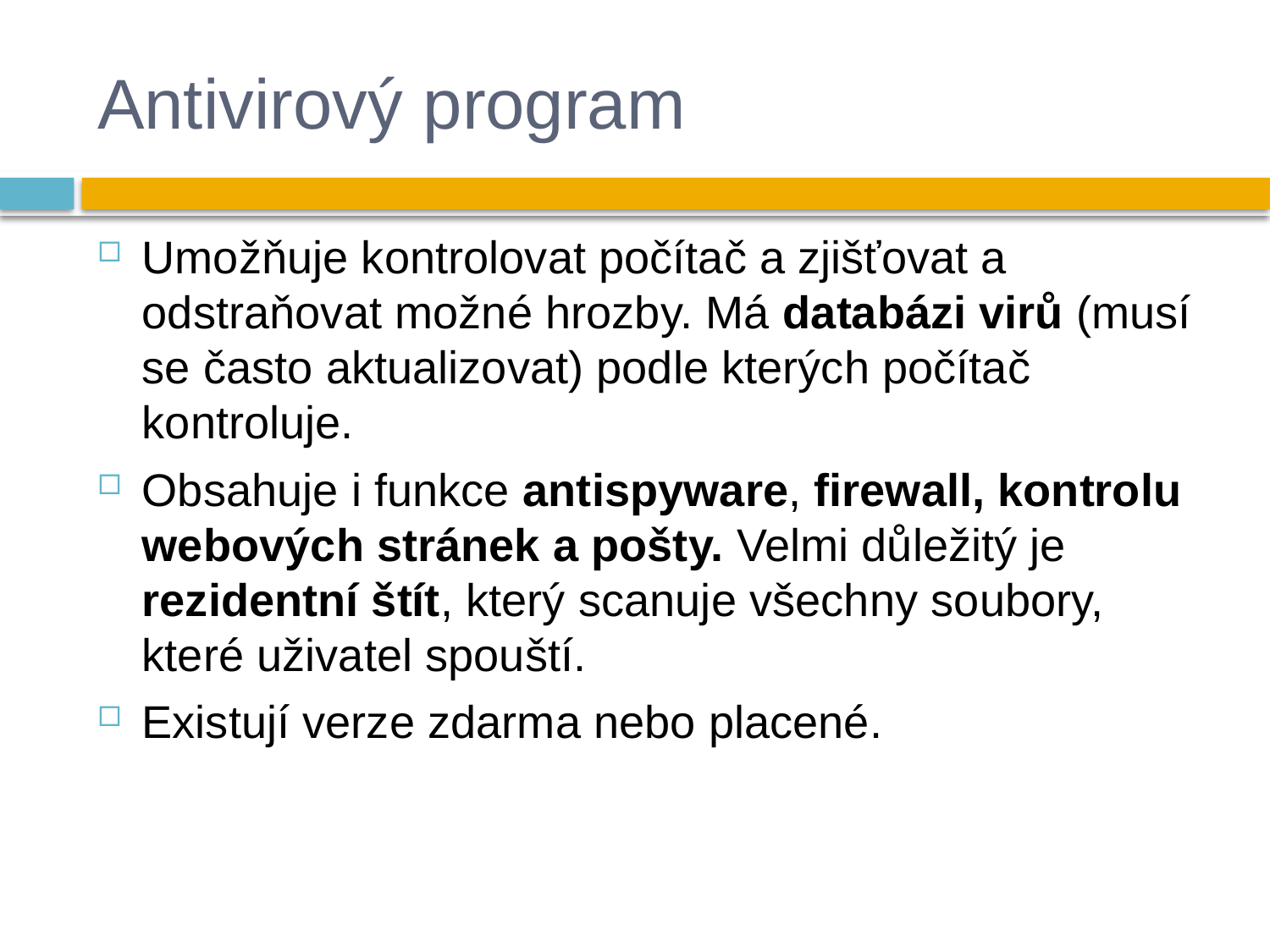

# Antivirový program
Umožňuje kontrolovat počítač a zjišťovat a odstraňovat možné hrozby. Má databázi virů (musí se často aktualizovat) podle kterých počítač kontroluje.
Obsahuje i funkce antispyware, firewall, kontrolu webových stránek a pošty. Velmi důležitý je rezidentní štít, který scanuje všechny soubory, které uživatel spouští.
Existují verze zdarma nebo placené.